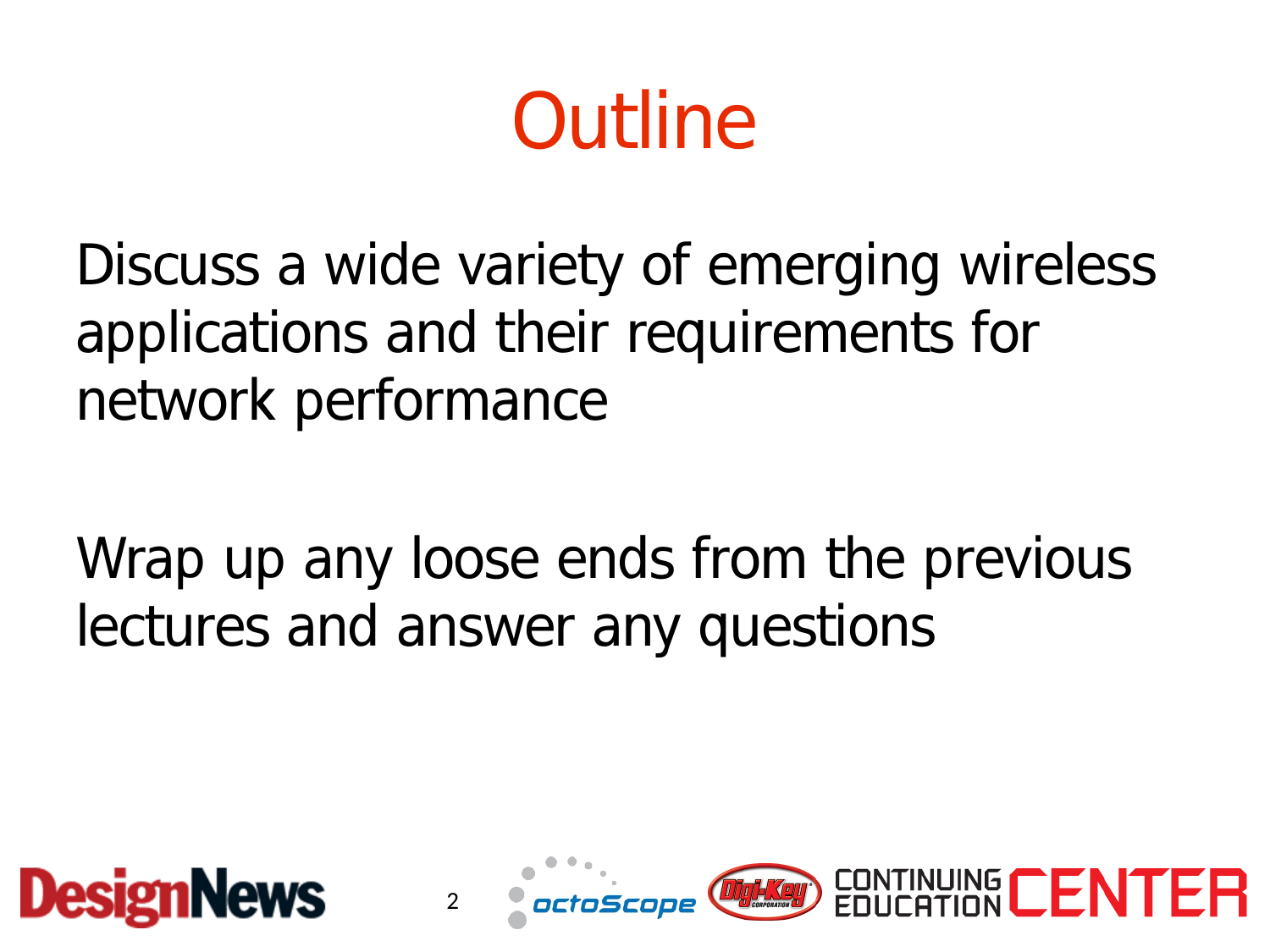

# Outline
Discuss a wide variety of emerging wireless applications and their requirements for network performance

Wrap up any loose ends from the previous lectures and answer any questions
2